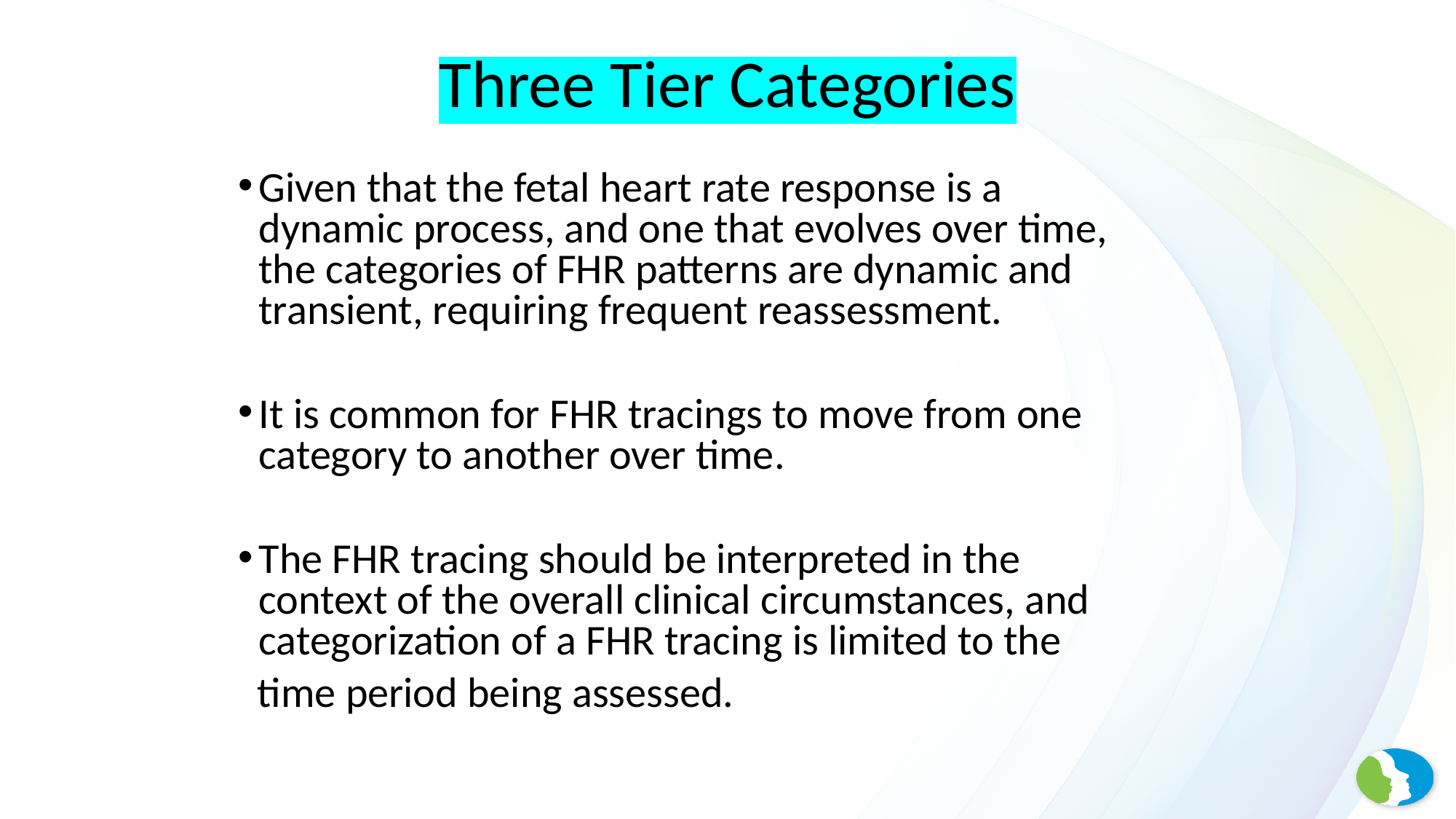

# Three Tier Categories
Given that the fetal heart rate response is a dynamic process, and one that evolves over time, the categories of FHR patterns are dynamic and transient, requiring frequent reassessment.

It is common for FHR tracings to move from one category to another over time.

The FHR tracing should be interpreted in the context of the overall clinical circumstances, and categorization of a FHR tracing is limited to the
  time period being assessed.